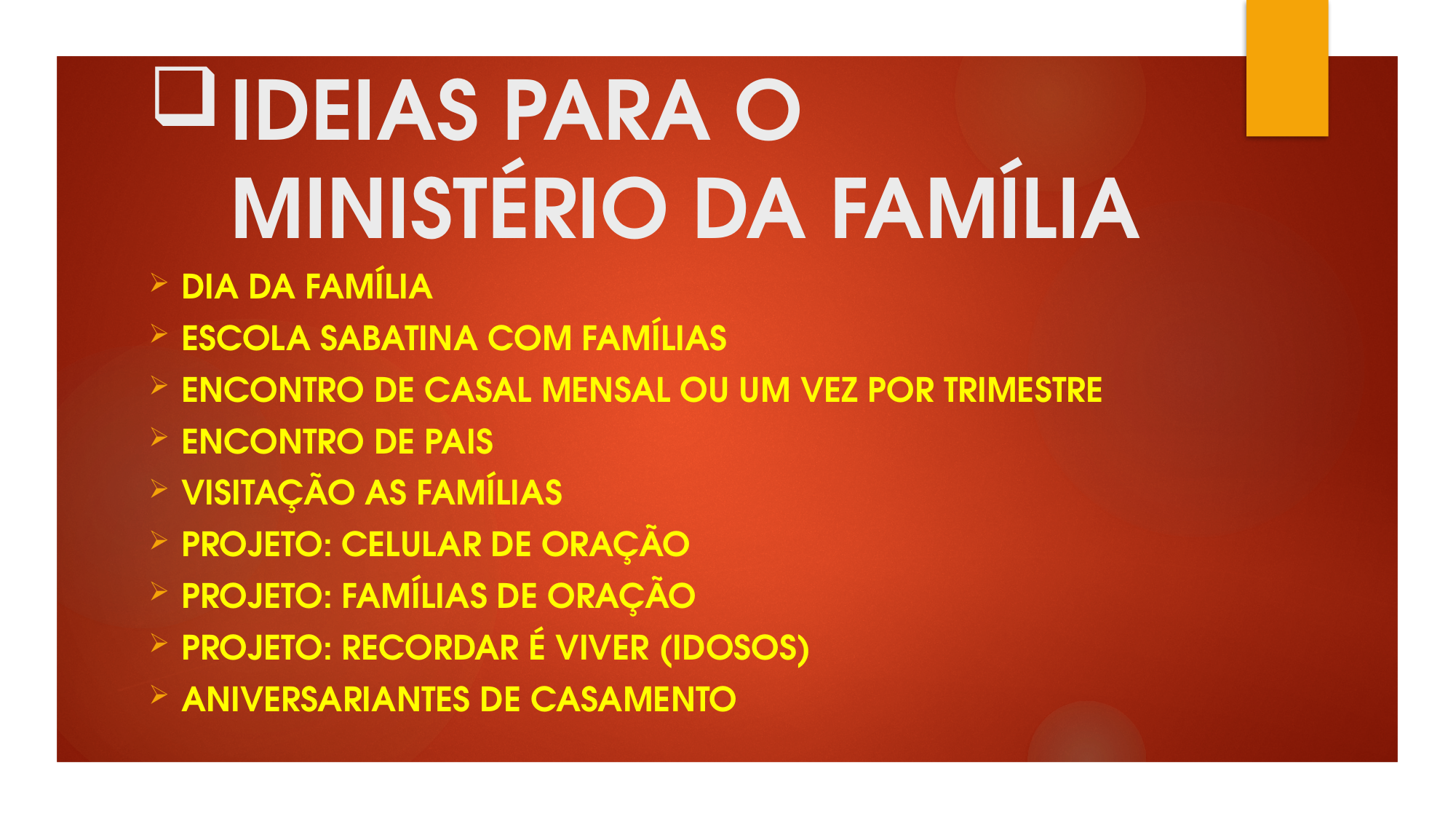

# IDEIAS PARA O MINISTÉRIO DA FAMÍLIA
DIA DA FAMÍLIA
ESCOLA SABATINA COM FAMÍLIAS
ENCONTRO DE CASAL MENSAL OU UM VEZ POR TRIMESTRE
ENCONTRO DE PAIS
VISITAÇÃO AS FAMÍLIAS
PROJETO: CELULAR DE ORAÇÃO
PROJETO: FAMÍLIAS DE ORAÇÃO
PROJETO: RECORDAR É VIVER (IDOSOS)
ANIVERSARIANTES DE CASAMENTO